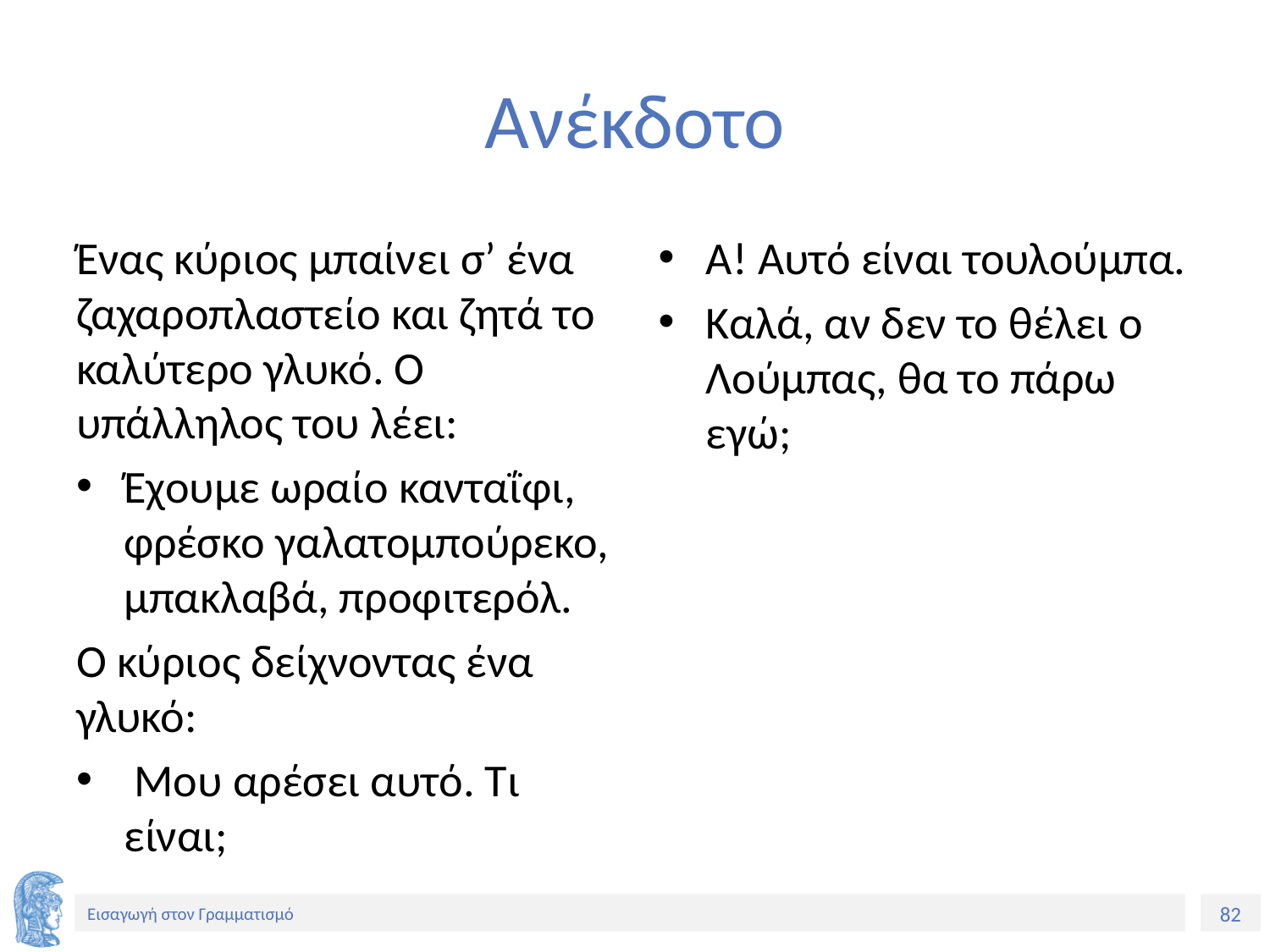

# Ανέκδοτο
Ένας κύριος μπαίνει σ’ ένα ζαχαροπλαστείο και ζητά το καλύτερο γλυκό. Ο υπάλληλος του λέει:
Έχουμε ωραίο κανταΐφι, φρέσκο γαλατομπούρεκο, μπακλαβά, προφιτερόλ.
Ο κύριος δείχνοντας ένα γλυκό:
 Μου αρέσει αυτό. Τι είναι;

Α! Αυτό είναι τουλούμπα.
Καλά, αν δεν το θέλει ο Λούμπας, θα το πάρω εγώ;